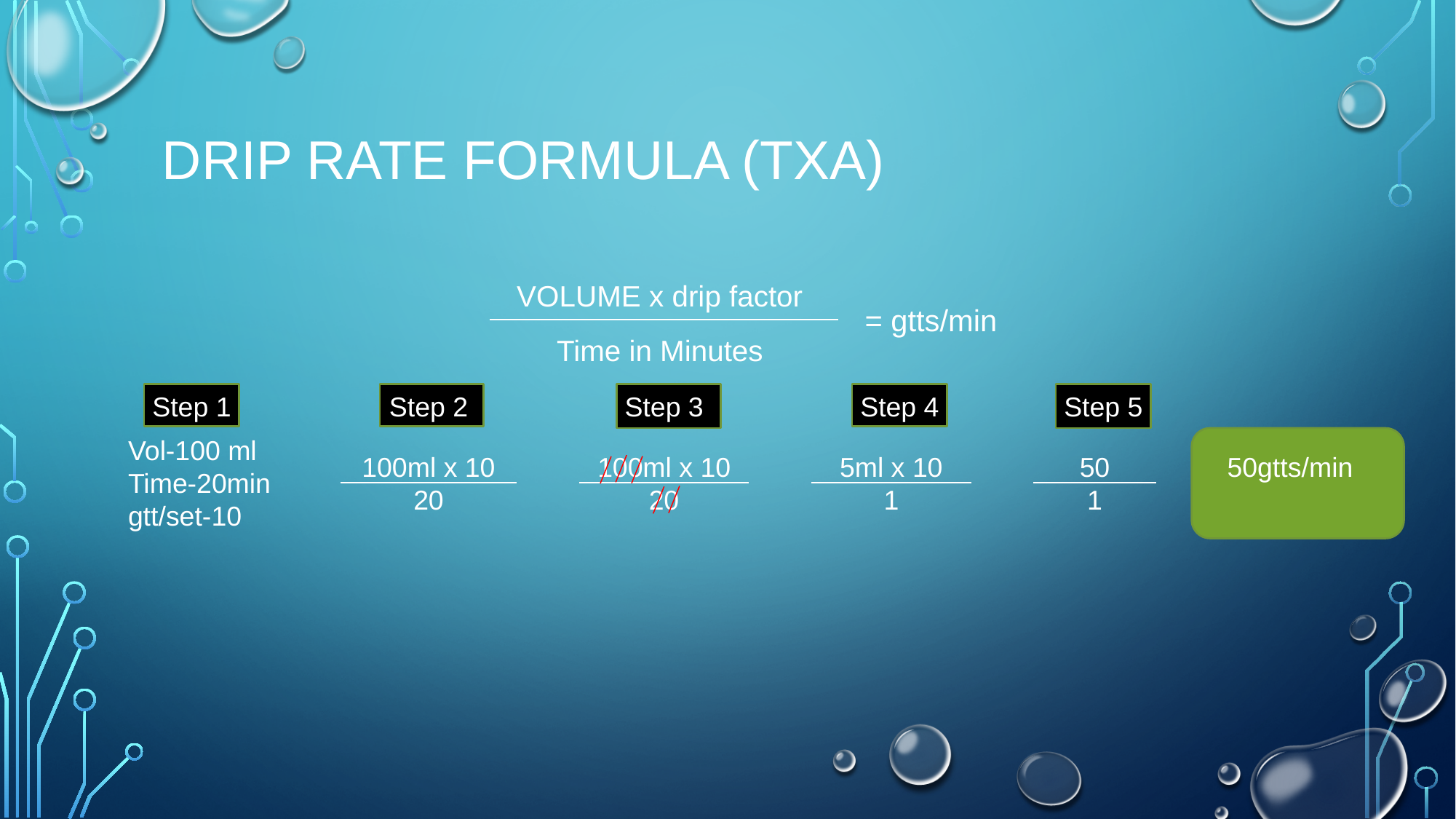

# Drip rate FORMULA (TXA)
VOLUME x drip factor
Time in Minutes
= gtts/min

Step 1
Step 2
Step 4
Step 5
Step 3
Vol-100 ml
Time-20min
gtt/set-10

50
1
50gtts/min
5ml x 10
1
100ml x 10
20
100ml x 10
20